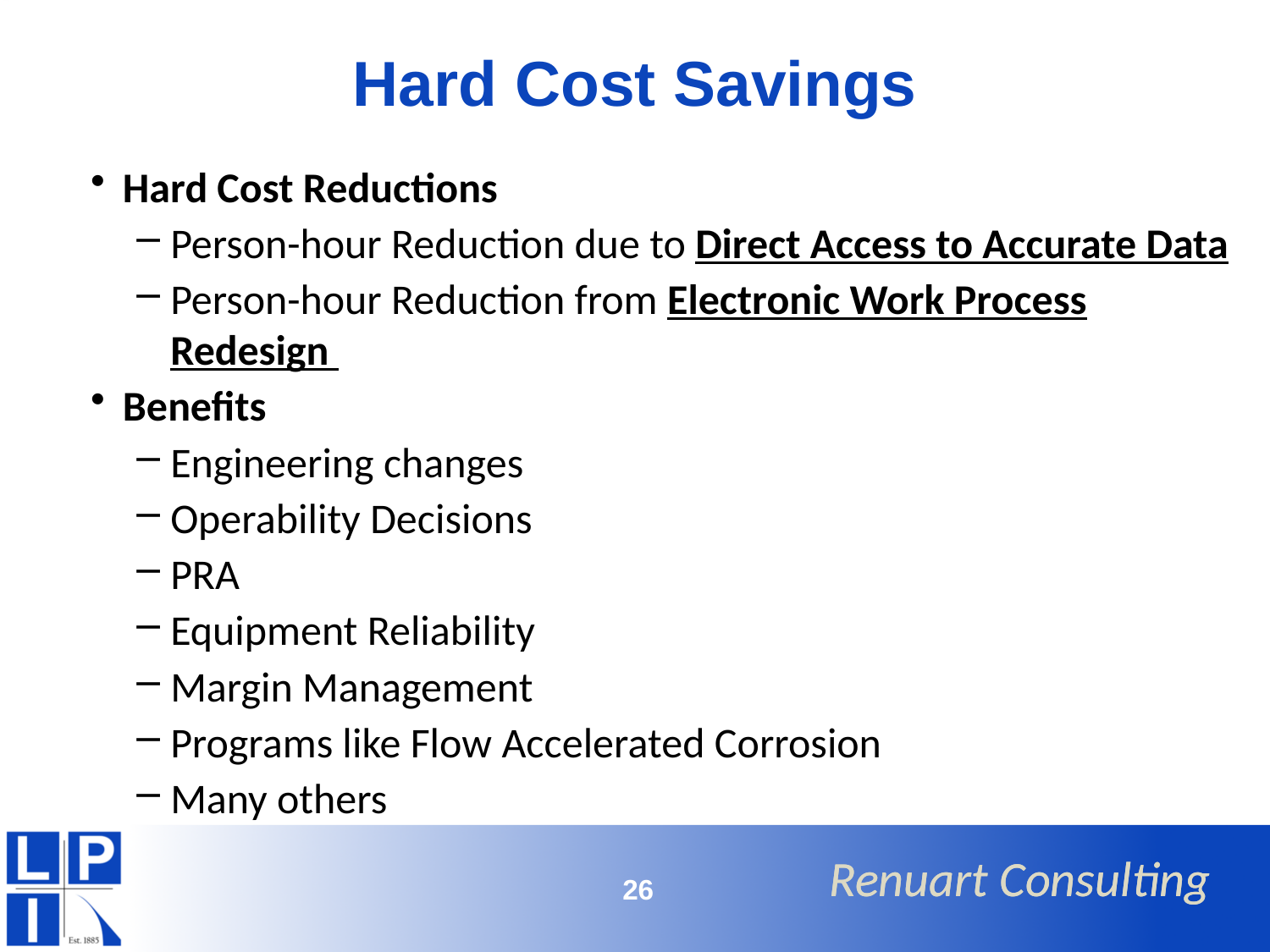

# Hard Cost Savings
Hard Cost Reductions
Person-hour Reduction due to Direct Access to Accurate Data
Person-hour Reduction from Electronic Work Process Redesign
Benefits
Engineering changes
Operability Decisions
PRA
Equipment Reliability
Margin Management
Programs like Flow Accelerated Corrosion
Many others
26